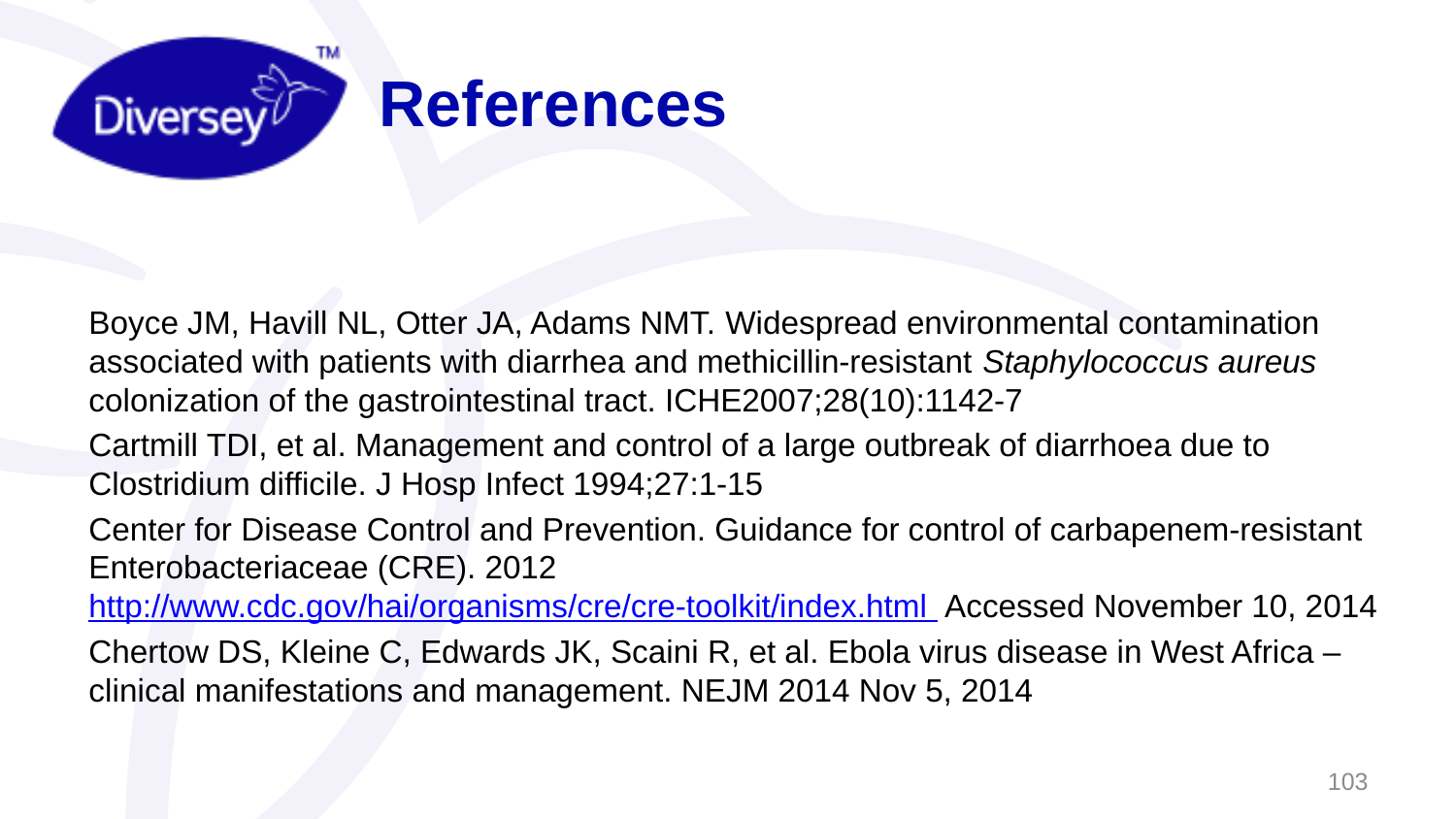

# References
Boyce JM, Havill NL, Otter JA, Adams NMT. Widespread environmental contamination associated with patients with diarrhea and methicillin-resistant Staphylococcus aureus colonization of the gastrointestinal tract. ICHE2007;28(10):1142-7
Cartmill TDI, et al. Management and control of a large outbreak of diarrhoea due to Clostridium difficile. J Hosp Infect 1994;27:1-15
Center for Disease Control and Prevention. Guidance for control of carbapenem-resistant Enterobacteriaceae (CRE). 2012 http://www.cdc.gov/hai/organisms/cre/cre-toolkit/index.html  Accessed November 10, 2014
Chertow DS, Kleine C, Edwards JK, Scaini R, et al. Ebola virus disease in West Africa – clinical manifestations and management. NEJM 2014 Nov 5, 2014
103